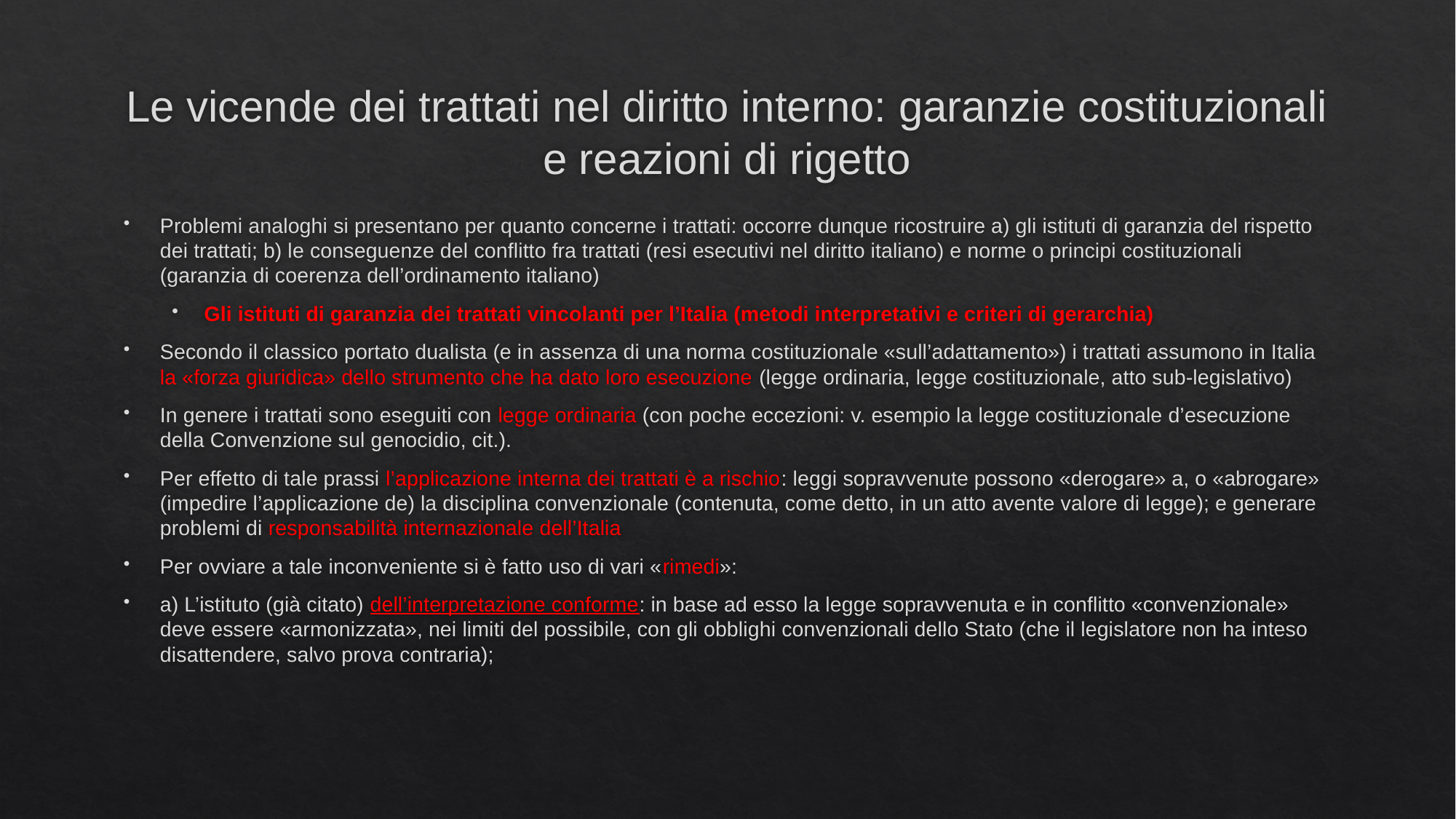

# Le vicende dei trattati nel diritto interno: garanzie costituzionali e reazioni di rigetto
Problemi analoghi si presentano per quanto concerne i trattati: occorre dunque ricostruire a) gli istituti di garanzia del rispetto dei trattati; b) le conseguenze del conflitto fra trattati (resi esecutivi nel diritto italiano) e norme o principi costituzionali (garanzia di coerenza dell’ordinamento italiano)
Gli istituti di garanzia dei trattati vincolanti per l’Italia (metodi interpretativi e criteri di gerarchia)
Secondo il classico portato dualista (e in assenza di una norma costituzionale «sull’adattamento») i trattati assumono in Italia la «forza giuridica» dello strumento che ha dato loro esecuzione (legge ordinaria, legge costituzionale, atto sub-legislativo)
In genere i trattati sono eseguiti con legge ordinaria (con poche eccezioni: v. esempio la legge costituzionale d’esecuzione della Convenzione sul genocidio, cit.).
Per effetto di tale prassi l’applicazione interna dei trattati è a rischio: leggi sopravvenute possono «derogare» a, o «abrogare» (impedire l’applicazione de) la disciplina convenzionale (contenuta, come detto, in un atto avente valore di legge); e generare problemi di responsabilità internazionale dell’Italia
Per ovviare a tale inconveniente si è fatto uso di vari «rimedi»:
a) L’istituto (già citato) dell’interpretazione conforme: in base ad esso la legge sopravvenuta e in conflitto «convenzionale» deve essere «armonizzata», nei limiti del possibile, con gli obblighi convenzionali dello Stato (che il legislatore non ha inteso disattendere, salvo prova contraria);